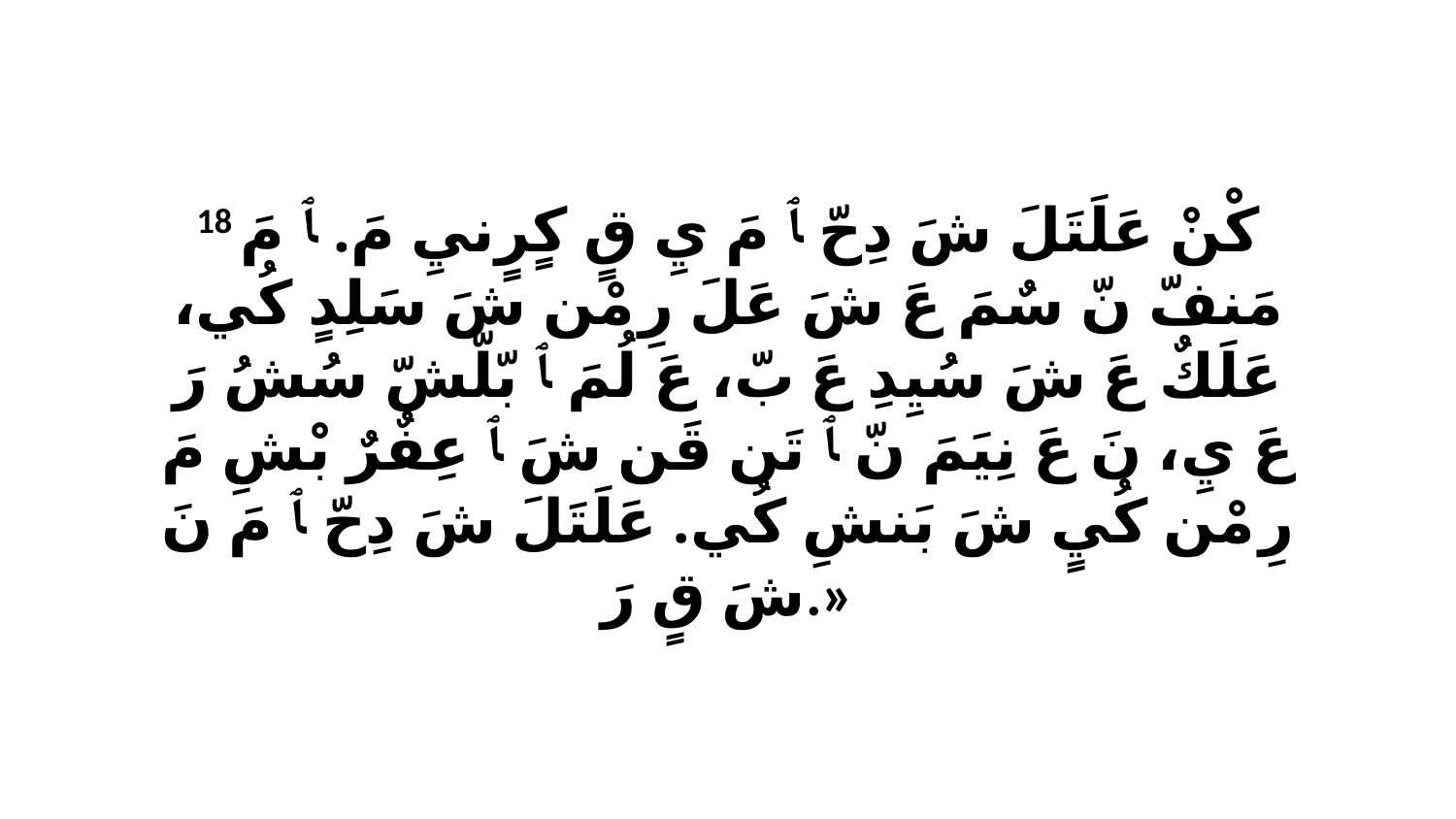

18 كْنْ عَلَتَلَ شَ دِحّ ﭑ مَ يِ قٍ كٍرٍنيِ مَ. ﭑ مَ مَنفّ نّ سٌمَ عَ شَ عَلَ رِ مْن شَ سَلِدٍ كُي، عَلَكٌ عَ شَ سُيِدِ عَ بّ، عَ لُمَ ﭑ بّلّشّ سُشُ رَ عَ يِ، نَ عَ نِيَمَ نّ ﭑ تَن قَن شَ ﭑ عِفٌرٌ بْشِ مَ رِ مْن كُيٍ شَ بَنشِ كُي. عَلَتَلَ شَ دِحّ ﭑ مَ نَ شَ قٍ رَ.»